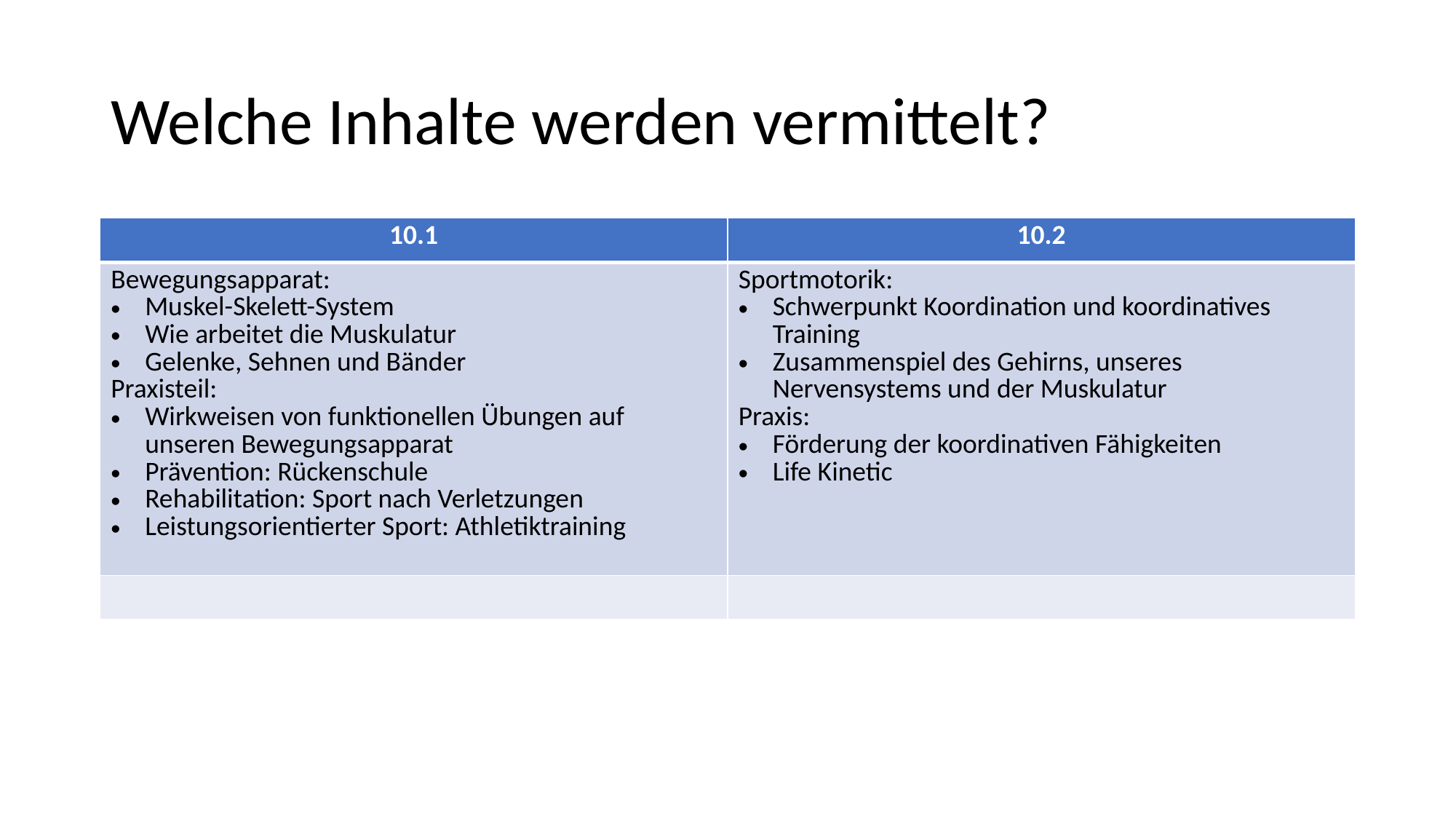

# Welche Inhalte werden vermittelt?
| 10.1 | 10.2 |
| --- | --- |
| Bewegungsapparat: Muskel-Skelett-System Wie arbeitet die Muskulatur Gelenke, Sehnen und Bänder Praxisteil: Wirkweisen von funktionellen Übungen auf unseren Bewegungsapparat Prävention: Rückenschule Rehabilitation: Sport nach Verletzungen Leistungsorientierter Sport: Athletiktraining | Sportmotorik: Schwerpunkt Koordination und koordinatives Training Zusammenspiel des Gehirns, unseres Nervensystems und der Muskulatur Praxis: Förderung der koordinativen Fähigkeiten Life Kinetic |
|  |  |